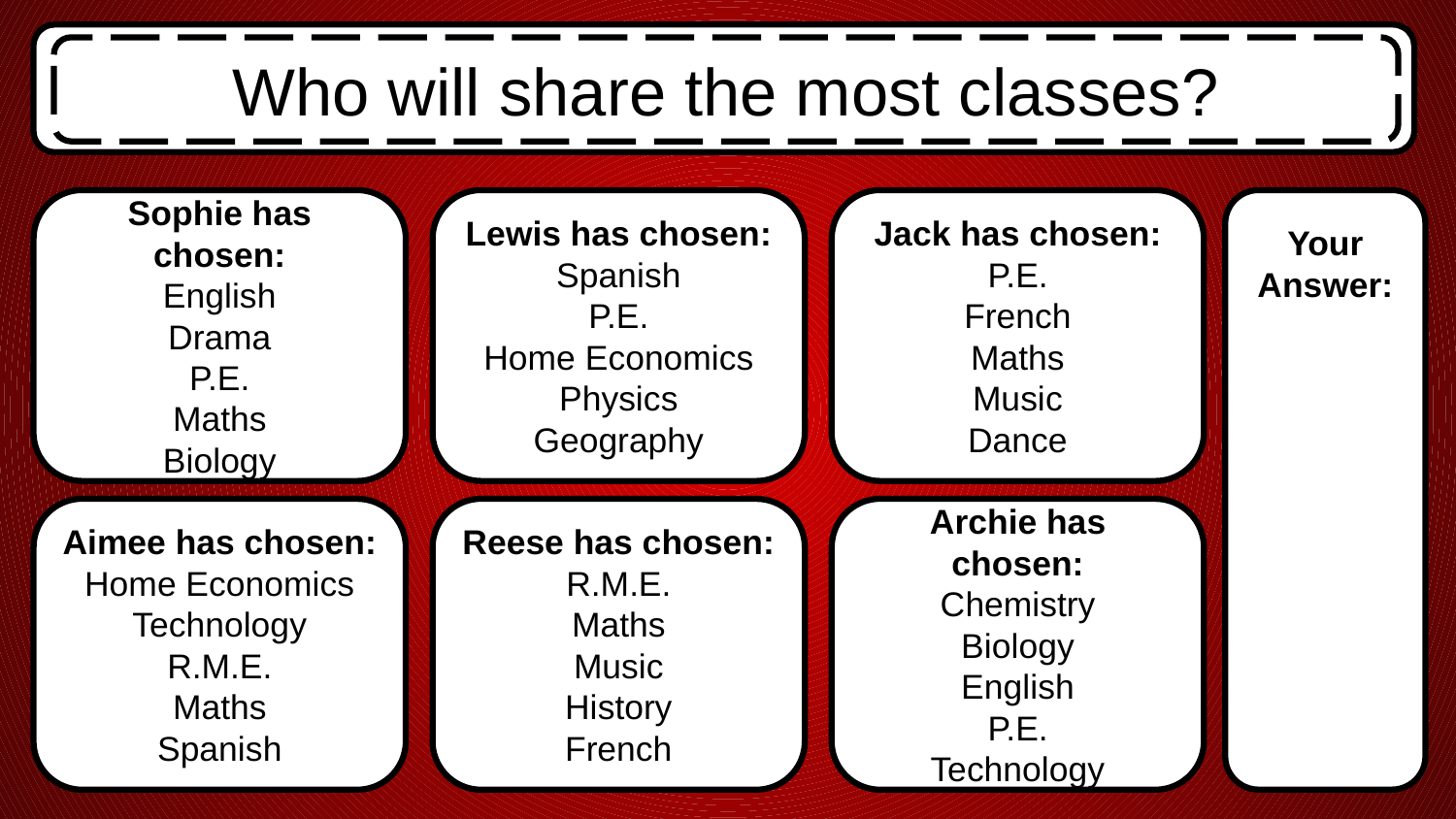

Who will share the most classes?
Sophie has chosen:
English
Drama
P.E.
Maths
Biology
Lewis has chosen:
Spanish
P.E.
Home Economics
Physics
Geography
Jack has chosen:
P.E.
French
Maths
Music
Dance
Your Answer:

Aimee has chosen:
Home Economics
Technology
R.M.E.
Maths
Spanish
Reese has chosen:
R.M.E.
Maths
Music
History
French
Archie has chosen:
Chemistry
Biology
English
P.E.
Technology